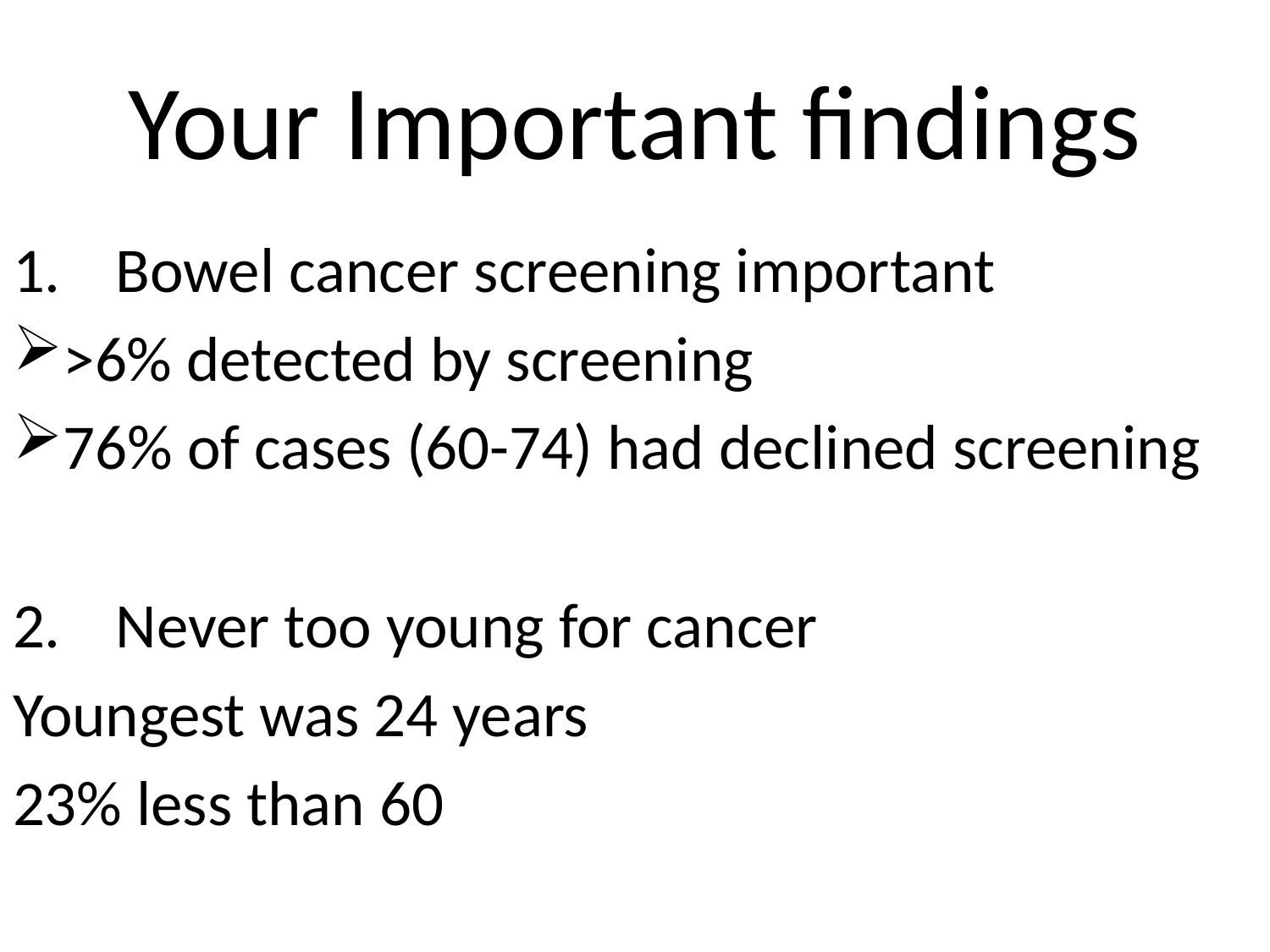

# Your Important findings
Bowel cancer screening important
>6% detected by screening
76% of cases (60-74) had declined screening

Never too young for cancer
Youngest was 24 years
23% less than 60